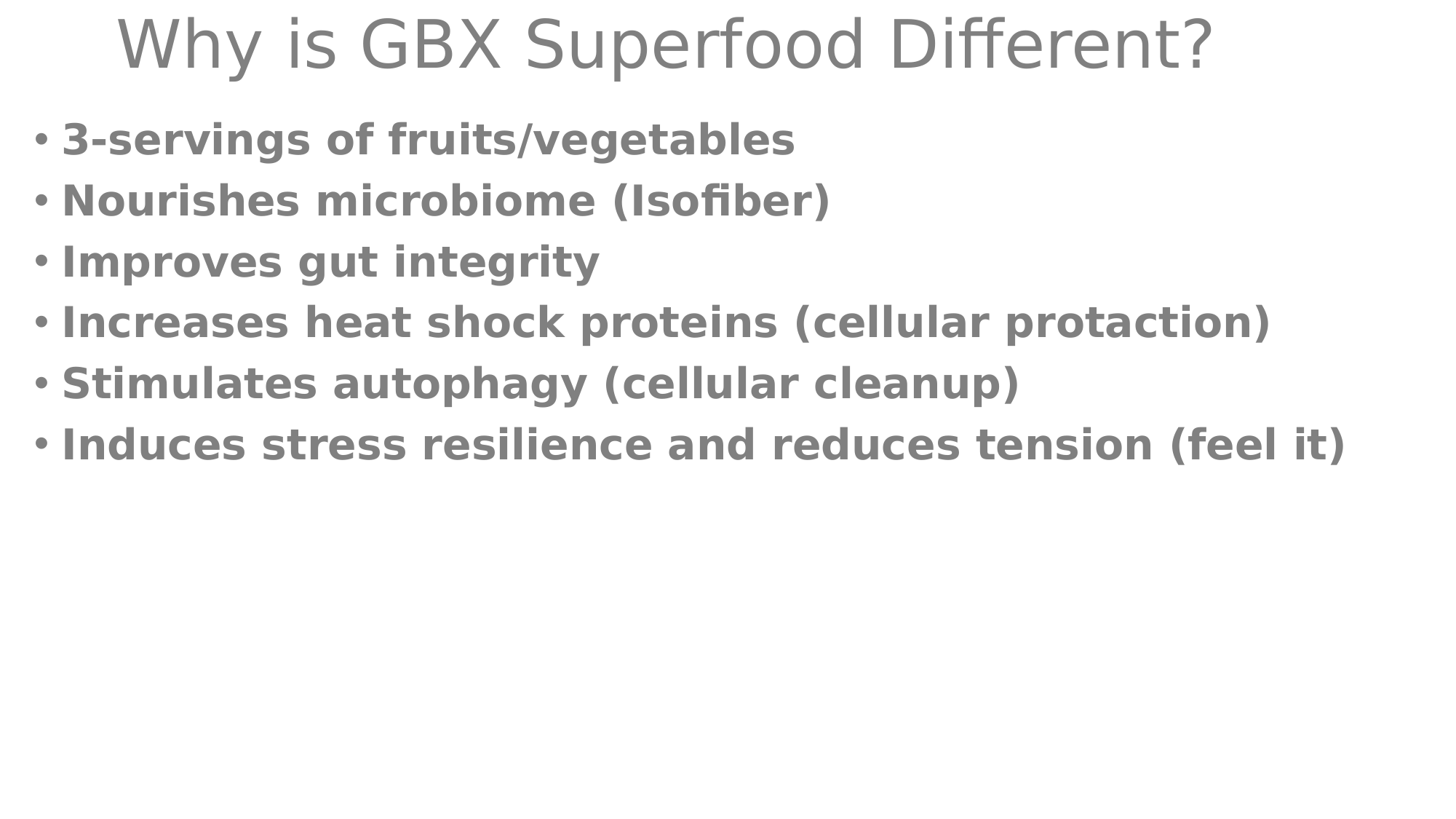

# Why is GBX Superfood Different?
3-servings of fruits/vegetables
Nourishes microbiome (Isofiber)
Improves gut integrity
Increases heat shock proteins (cellular protaction)
Stimulates autophagy (cellular cleanup)
Induces stress resilience and reduces tension (feel it)